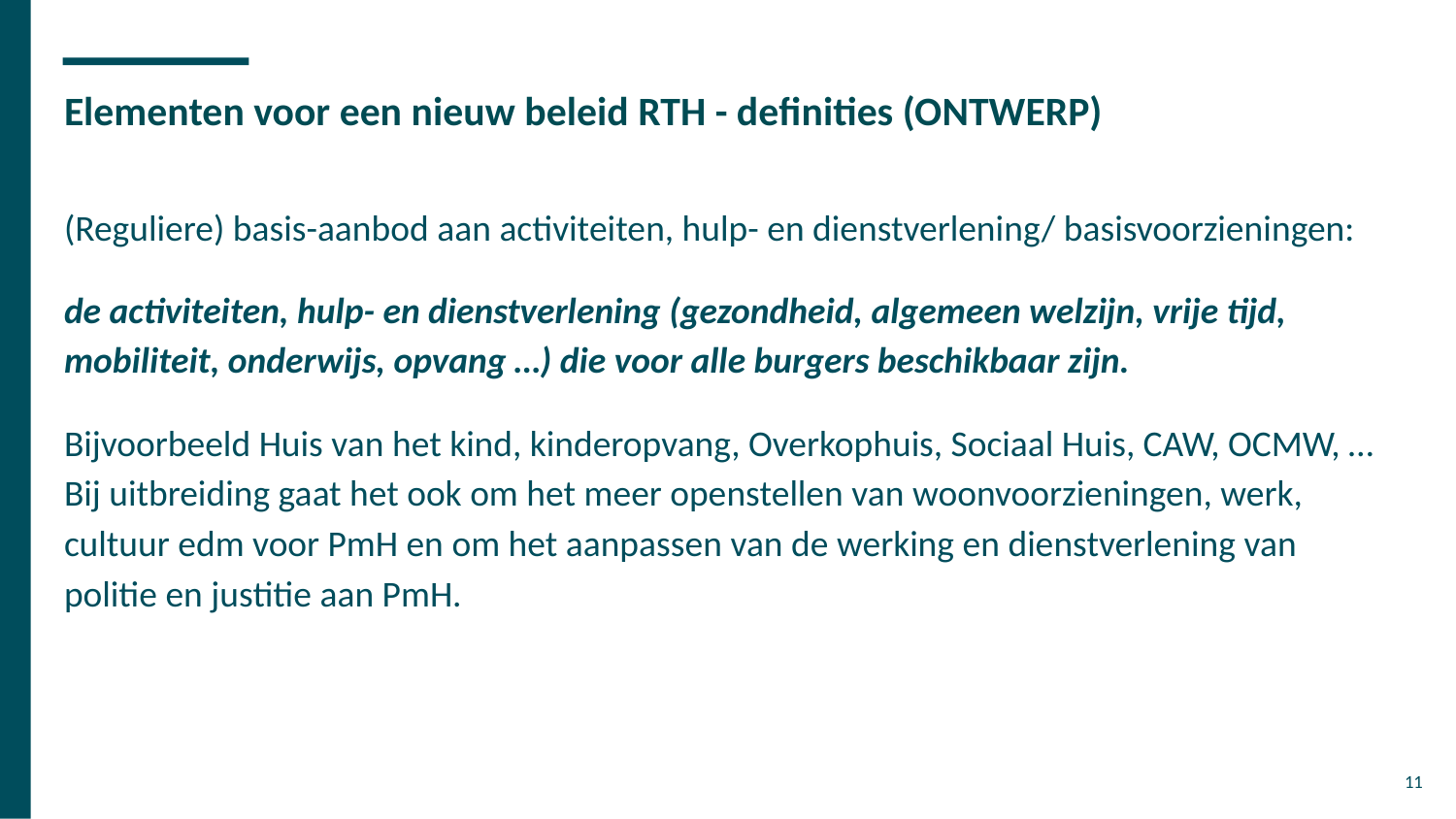

# Elementen voor een nieuw beleid RTH - definities (ONTWERP)
(Reguliere) basis-aanbod aan activiteiten, hulp- en dienstverlening/ basisvoorzieningen:
de activiteiten, hulp- en dienstverlening (gezondheid, algemeen welzijn, vrije tijd, mobiliteit, onderwijs, opvang …) die voor alle burgers beschikbaar zijn.
Bijvoorbeeld Huis van het kind, kinderopvang, Overkophuis, Sociaal Huis, CAW, OCMW, … Bij uitbreiding gaat het ook om het meer openstellen van woonvoorzieningen, werk, cultuur edm voor PmH en om het aanpassen van de werking en dienstverlening van politie en justitie aan PmH.

11